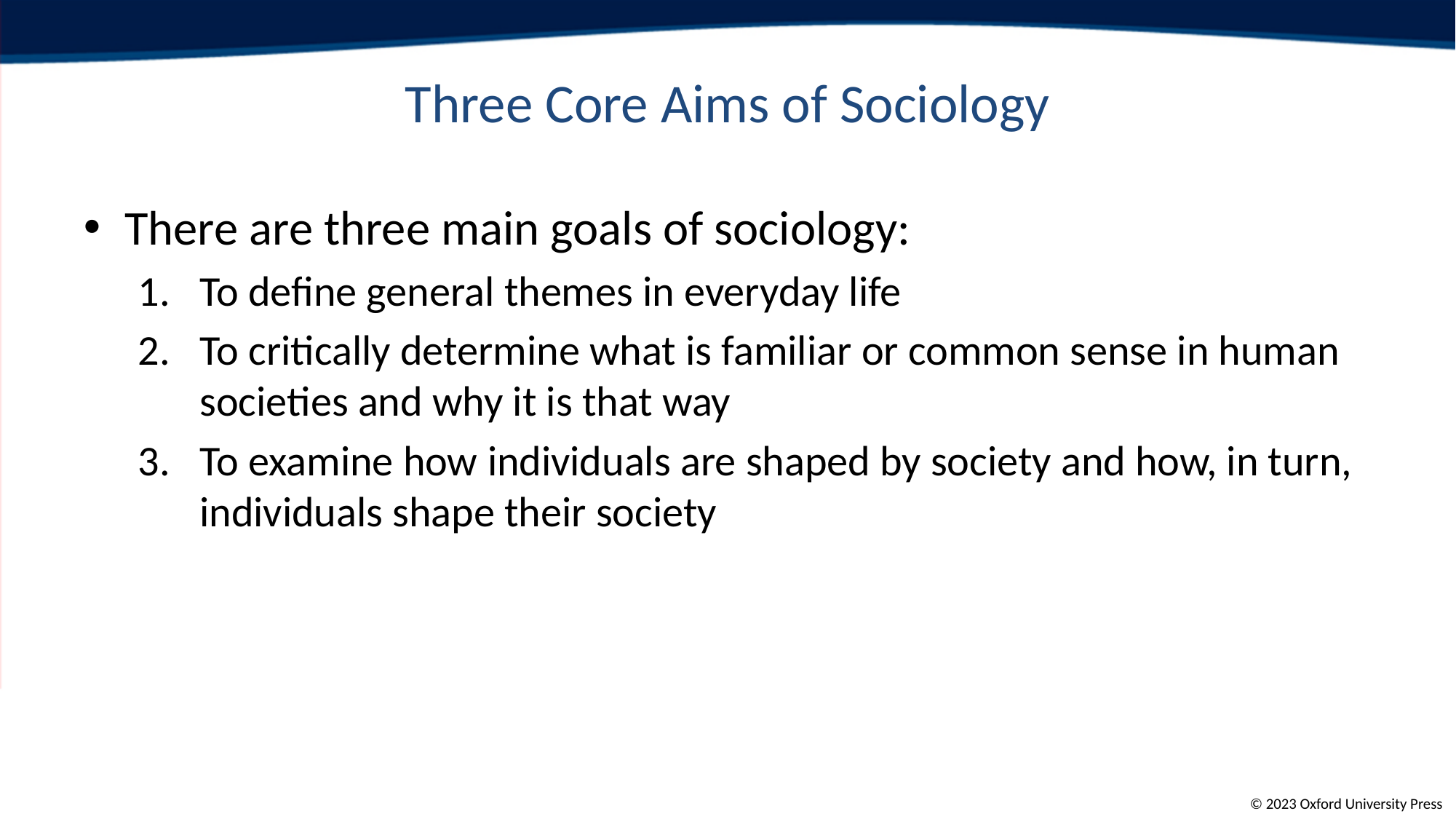

# Three Core Aims of Sociology
There are three main goals of sociology:
To define general themes in everyday life
To critically determine what is familiar or common sense in human societies and why it is that way
To examine how individuals are shaped by society and how, in turn, individuals shape their society